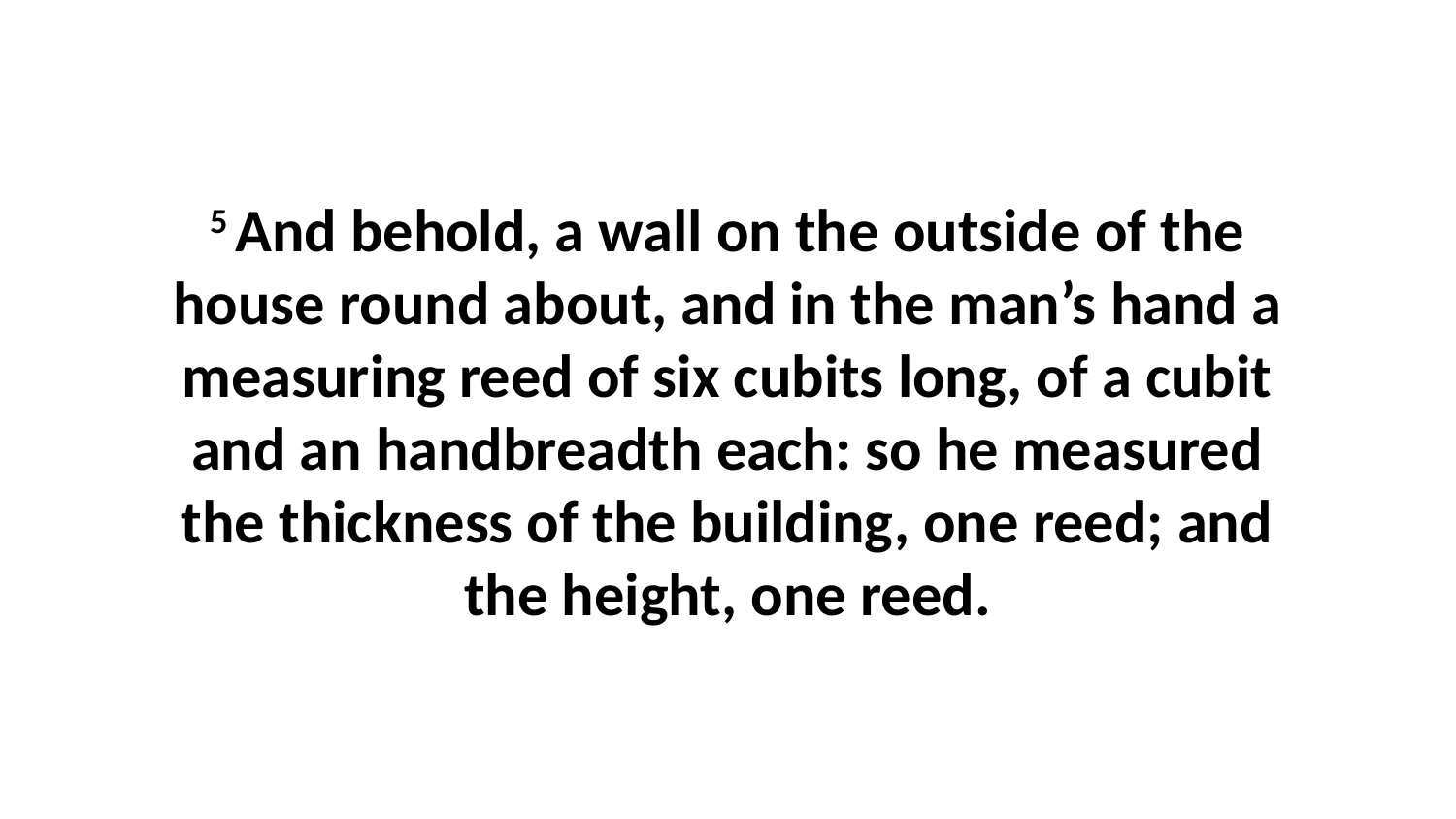

5 And behold, a wall on the outside of the house round about, and in the man’s hand a measuring reed of six cubits long, of a cubit and an handbreadth each: so he measured the thickness of the building, one reed; and the height, one reed.